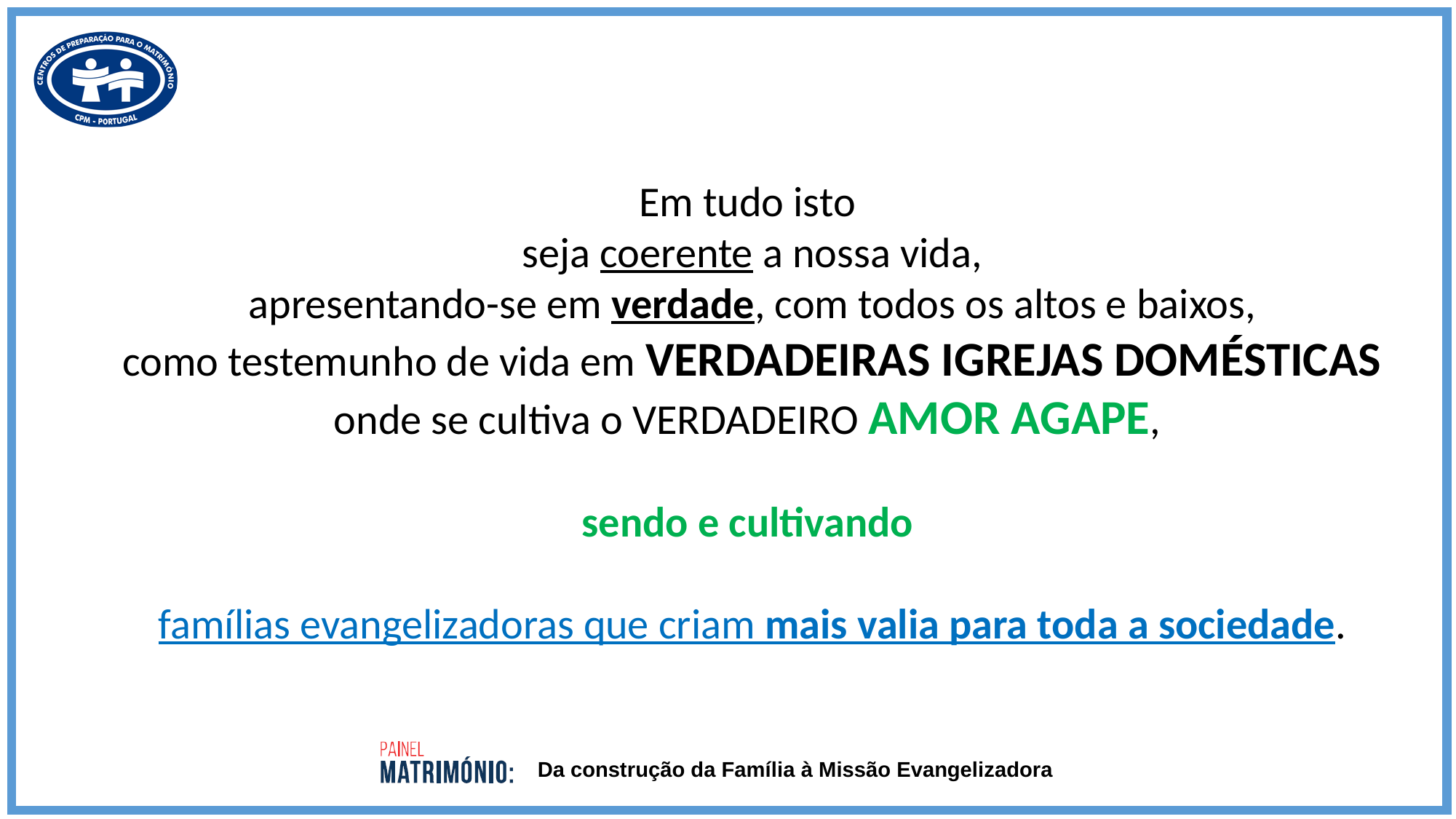

Em tudo isto
seja coerente a nossa vida,
 apresentando-se em verdade, com todos os altos e baixos,
como testemunho de vida em VERDADEIRAS IGREJAS DOMÉSTICAS onde se cultiva o VERDADEIRO AMOR AGAPE,

sendo e cultivando

famílias evangelizadoras que criam mais valia para toda a sociedade.